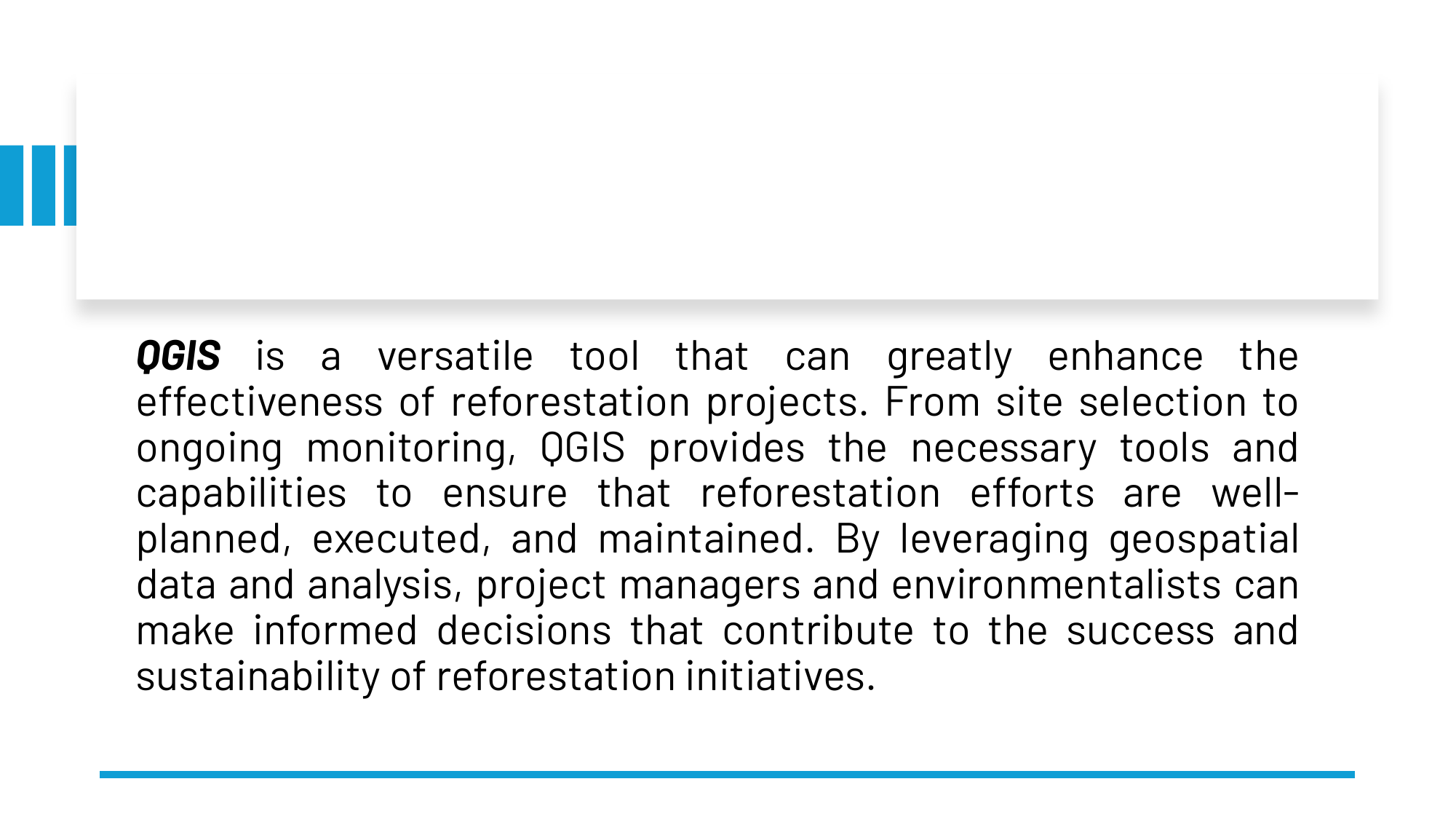

QGIS is a versatile tool that can greatly enhance the effectiveness of reforestation projects. From site selection to ongoing monitoring, QGIS provides the necessary tools and capabilities to ensure that reforestation efforts are well-planned, executed, and maintained. By leveraging geospatial data and analysis, project managers and environmentalists can make informed decisions that contribute to the success and sustainability of reforestation initiatives.